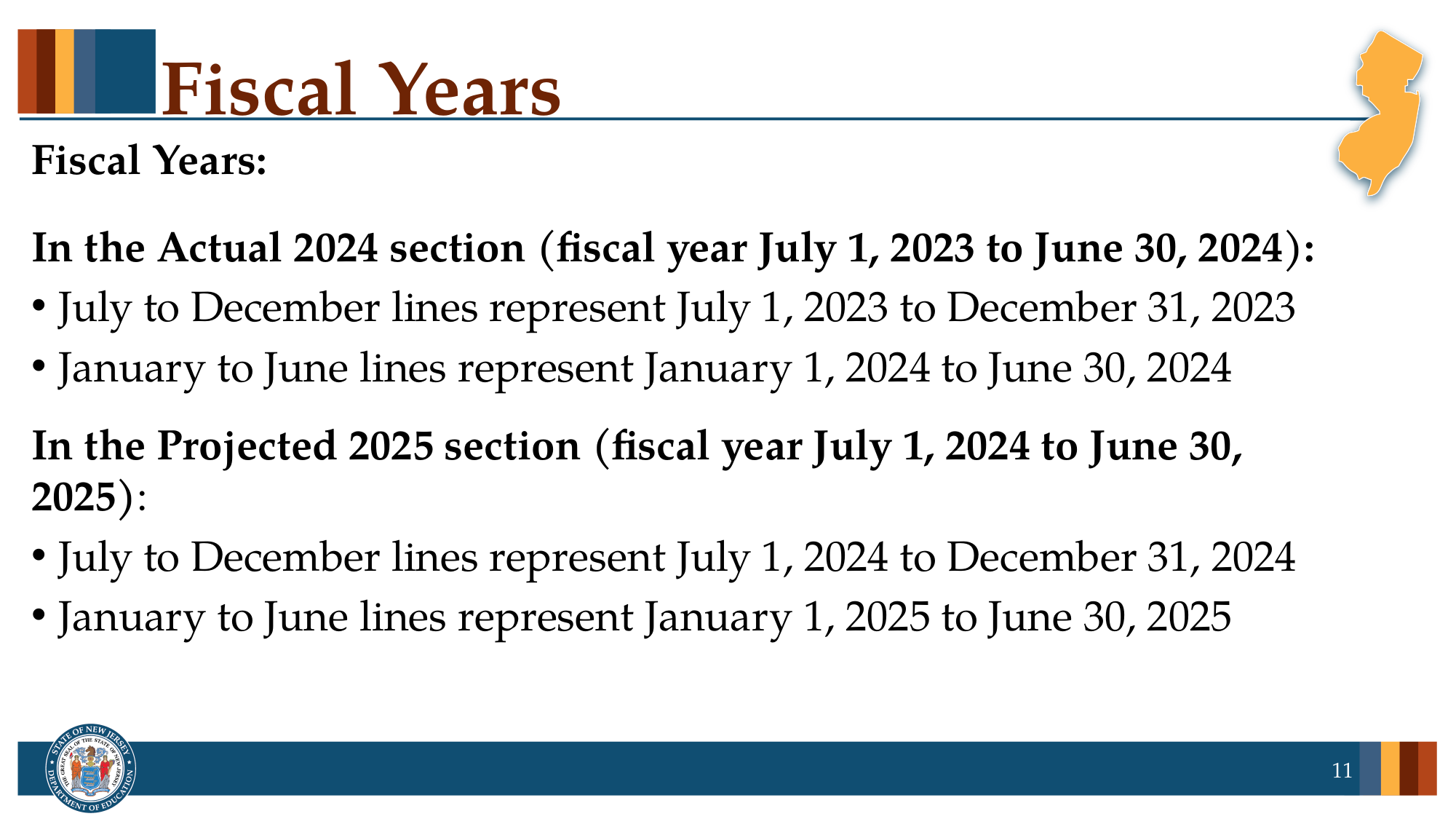

# Fiscal Years
Fiscal Years:
In the Actual 2024 section (fiscal year July 1, 2023 to June 30, 2024):
July to December lines represent July 1, 2023 to December 31, 2023
January to June lines represent January 1, 2024 to June 30, 2024
In the Projected 2025 section (fiscal year July 1, 2024 to June 30, 2025):
July to December lines represent July 1, 2024 to December 31, 2024
January to June lines represent January 1, 2025 to June 30, 2025
11